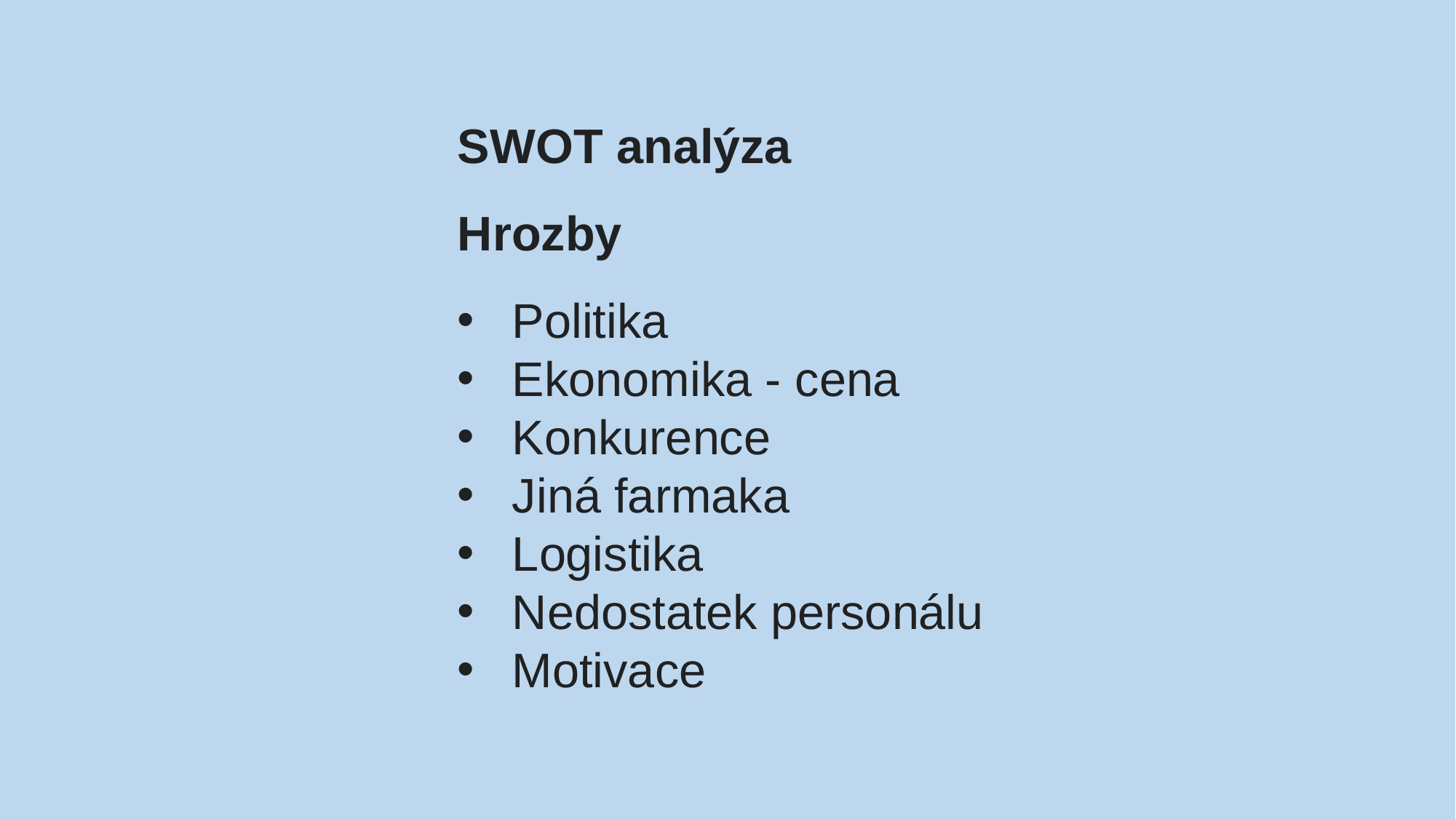

SWOT analýza

Hrozby

Politika
Ekonomika - cena
Konkurence
Jiná farmaka
Logistika
Nedostatek personálu
Motivace